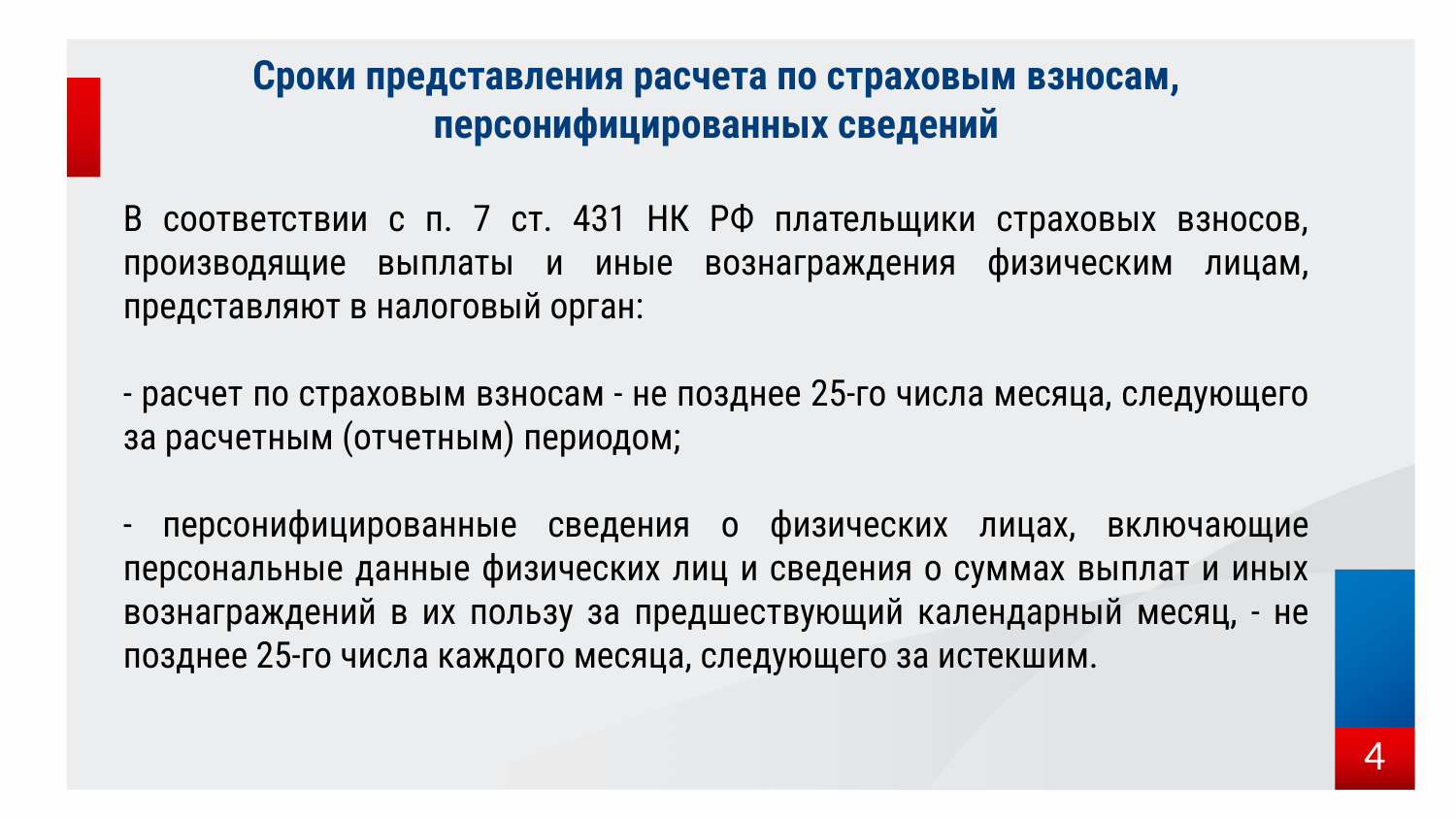

Сроки представления расчета по страховым взносам, персонифицированных сведений

В соответствии с п. 7 ст. 431 НК РФ плательщики страховых взносов, производящие выплаты и иные вознаграждения физическим лицам, представляют в налоговый орган:

- расчет по страховым взносам - не позднее 25-го числа месяца, следующего за расчетным (отчетным) периодом;

- персонифицированные сведения о физических лицах, включающие персональные данные физических лиц и сведения о суммах выплат и иных вознаграждений в их пользу за предшествующий календарный месяц, - не позднее 25-го числа каждого месяца, следующего за истекшим.
4